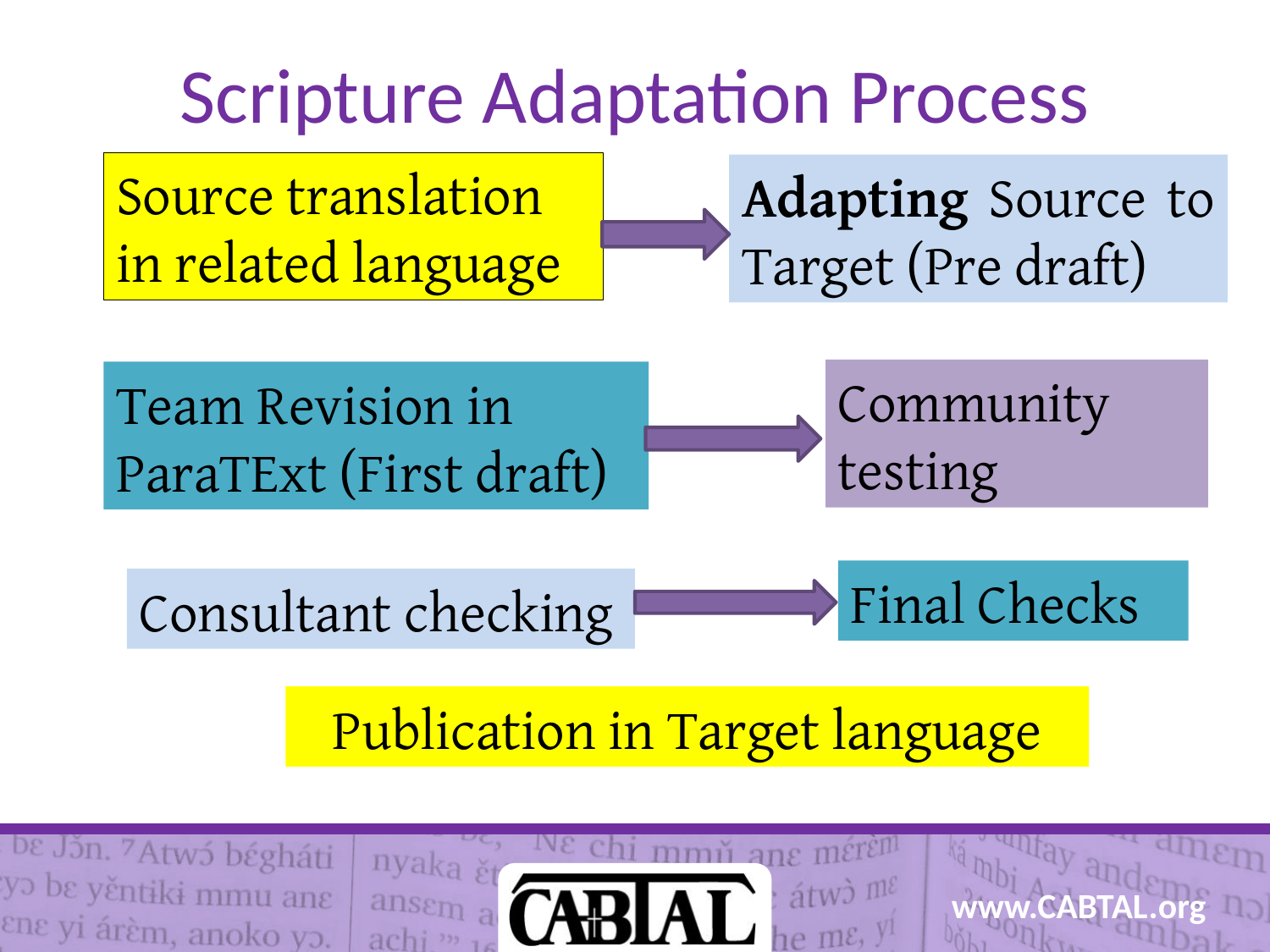

# Scripture Adaptation Process
Source translation in related language
Adapting Source to Target (Pre draft)

Community testing
Team Revision in ParaTExt (First draft)

Final Checks
Consultant checking

Publication in Target language